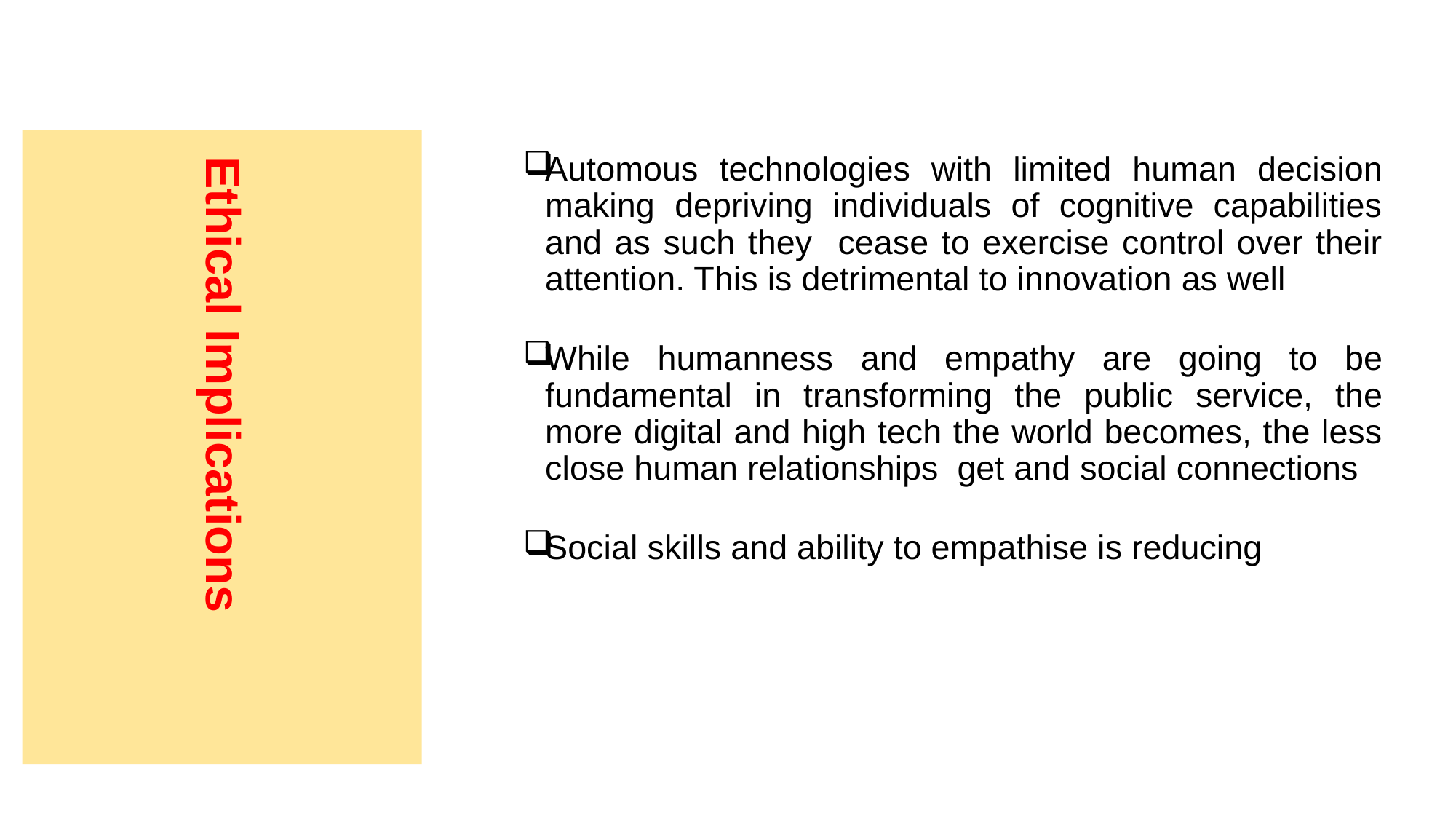

Automous technologies with limited human decision making depriving individuals of cognitive capabilities and as such they  cease to exercise control over their attention. This is detrimental to innovation as well

While humanness and empathy are going to be fundamental in transforming the public service, the more digital and high tech the world becomes, the less close human relationships  get and social connections

Social skills and ability to empathise is reducing

# Ethical Implications